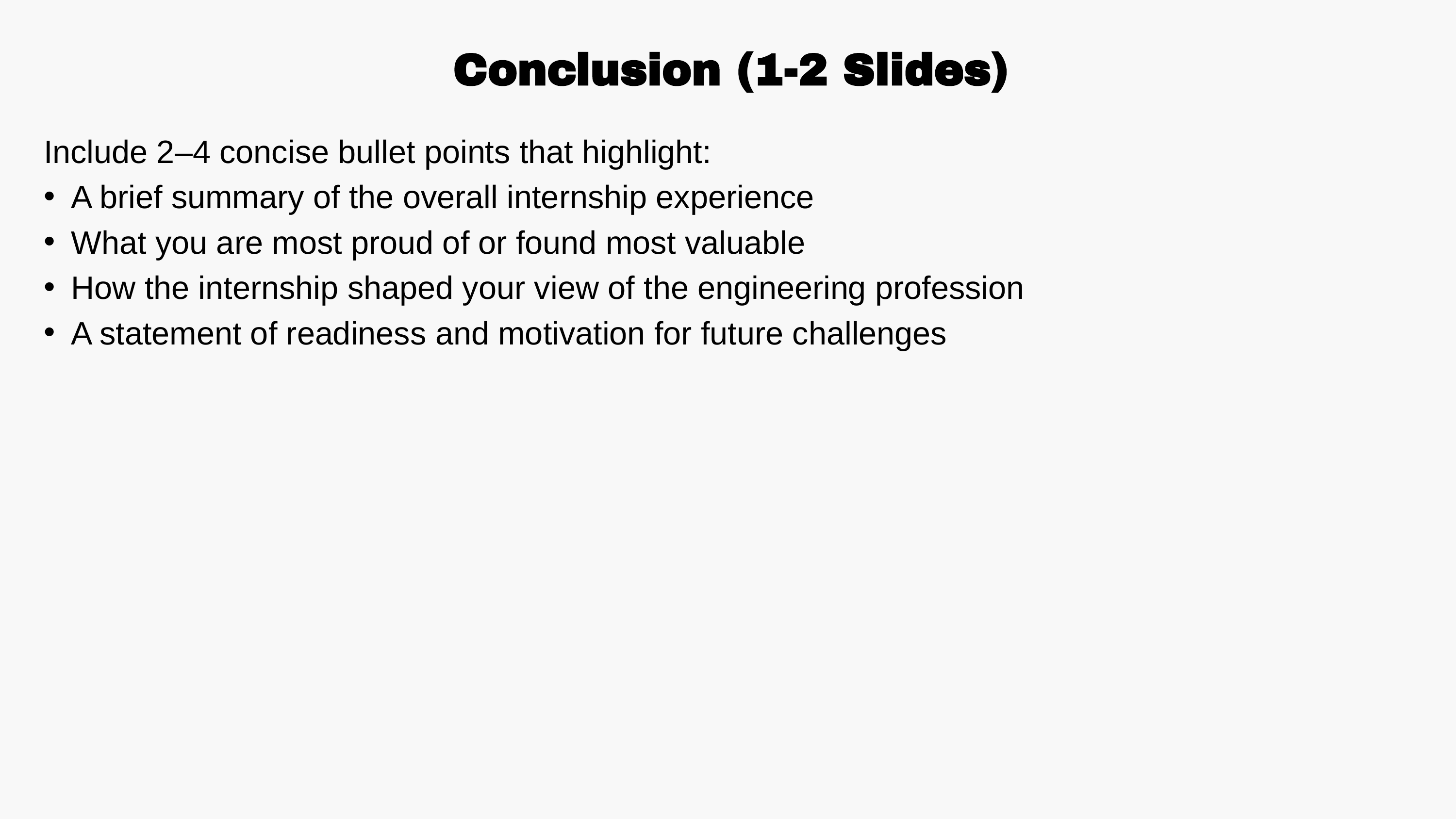

# Conclusion (1-2 Slides)
Include 2–4 concise bullet points that highlight:
A brief summary of the overall internship experience
What you are most proud of or found most valuable
How the internship shaped your view of the engineering profession
A statement of readiness and motivation for future challenges